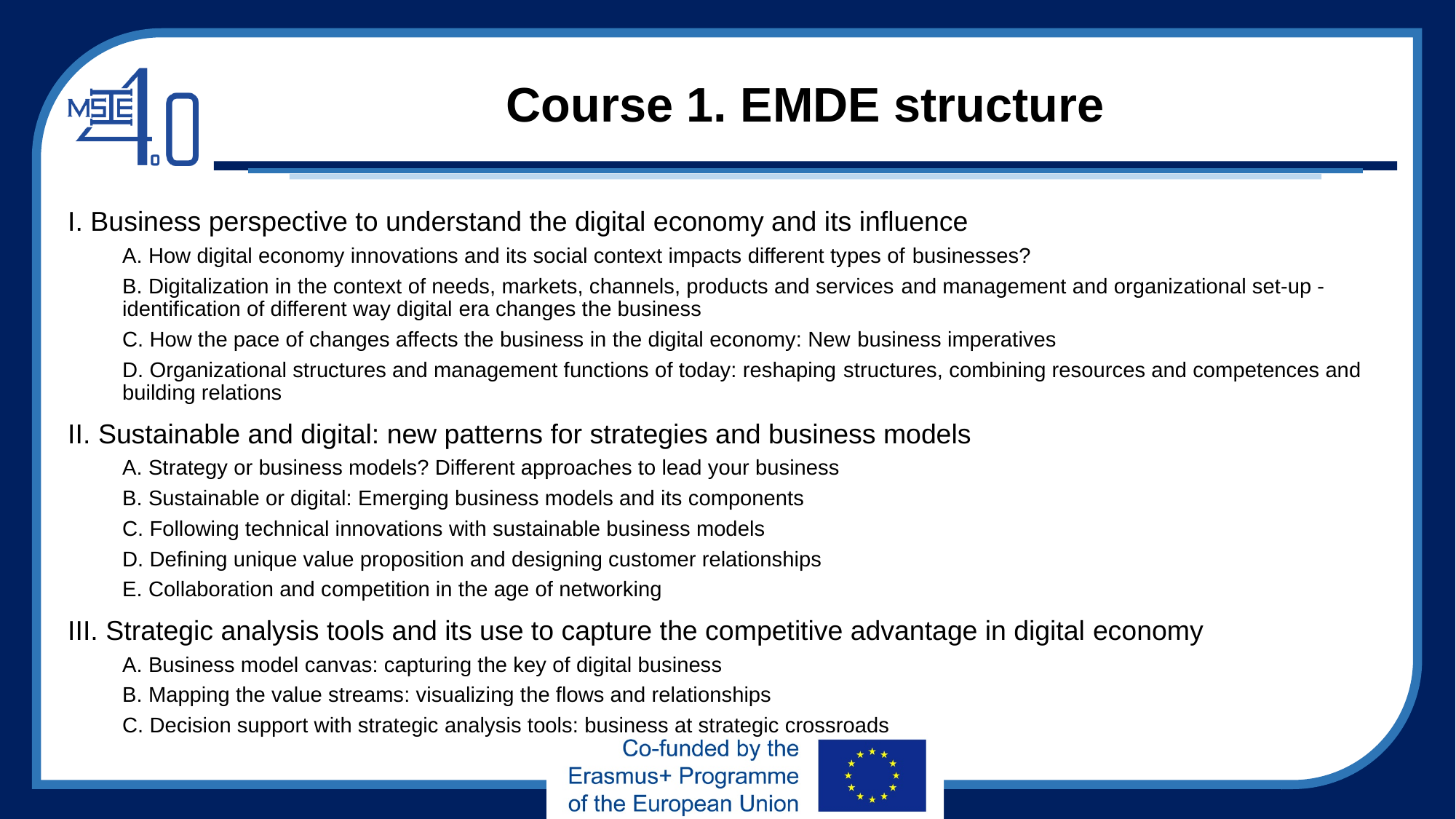

# Course 1. EMDE structure
I. Business perspective to understand the digital economy and its influence
A. How digital economy innovations and its social context impacts different types of businesses?
B. Digitalization in the context of needs, markets, channels, products and services and management and organizational set-up - identification of different way digital era changes the business
C. How the pace of changes affects the business in the digital economy: New business imperatives
D. Organizational structures and management functions of today: reshaping structures, combining resources and competences and building relations
II. Sustainable and digital: new patterns for strategies and business models
A. Strategy or business models? Different approaches to lead your business
B. Sustainable or digital: Emerging business models and its components
C. Following technical innovations with sustainable business models
D. Defining unique value proposition and designing customer relationships
E. Collaboration and competition in the age of networking
III. Strategic analysis tools and its use to capture the competitive advantage in digital economy
A. Business model canvas: capturing the key of digital business
B. Mapping the value streams: visualizing the flows and relationships
C. Decision support with strategic analysis tools: business at strategic crossroads